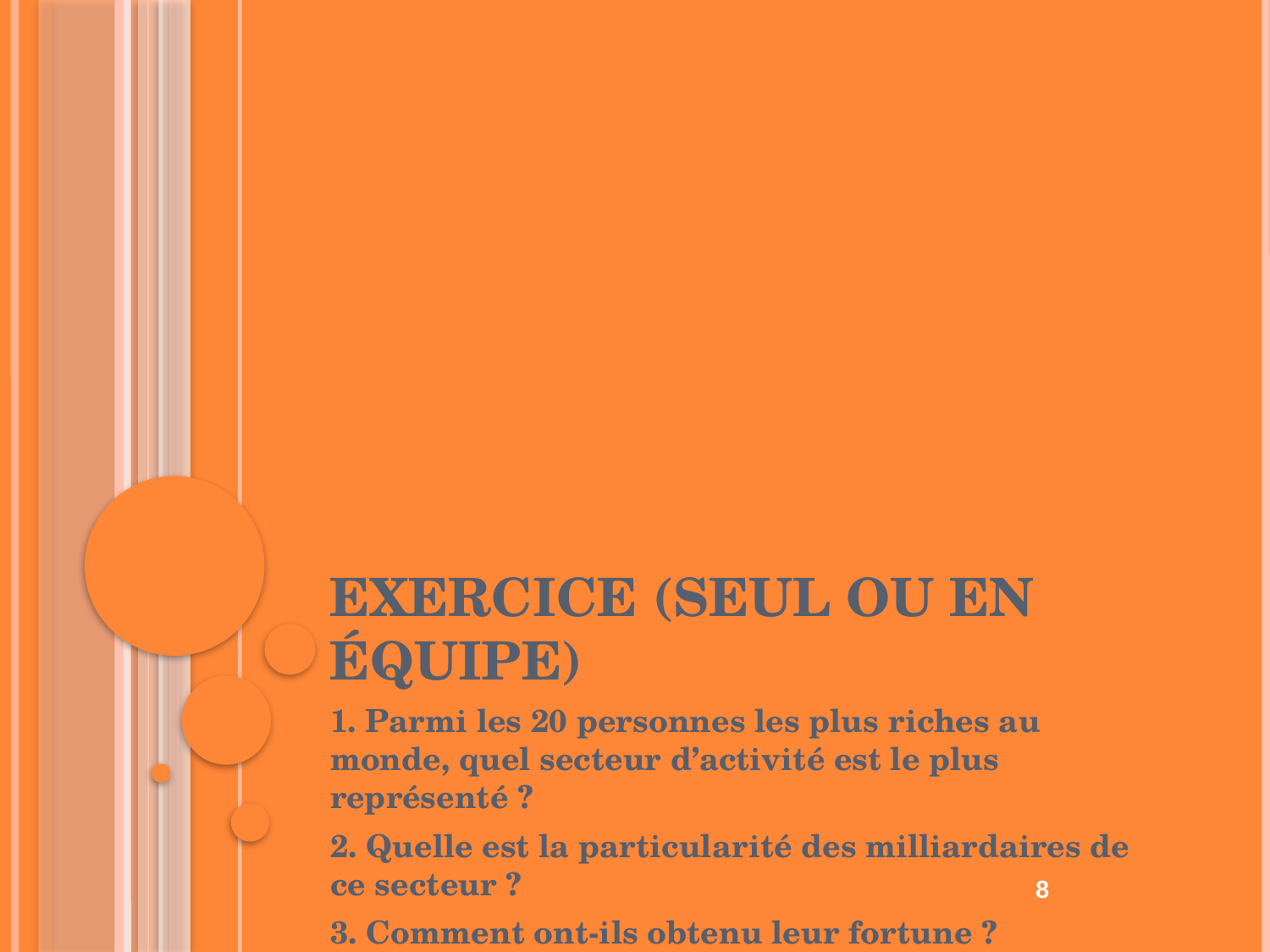

# Exercice (seul ou en équipe)
1. Parmi les 20 personnes les plus riches au monde, quel secteur d’activité est le plus représenté ?
2. Quelle est la particularité des milliardaires de ce secteur ?
3. Comment ont-ils obtenu leur fortune ?

8